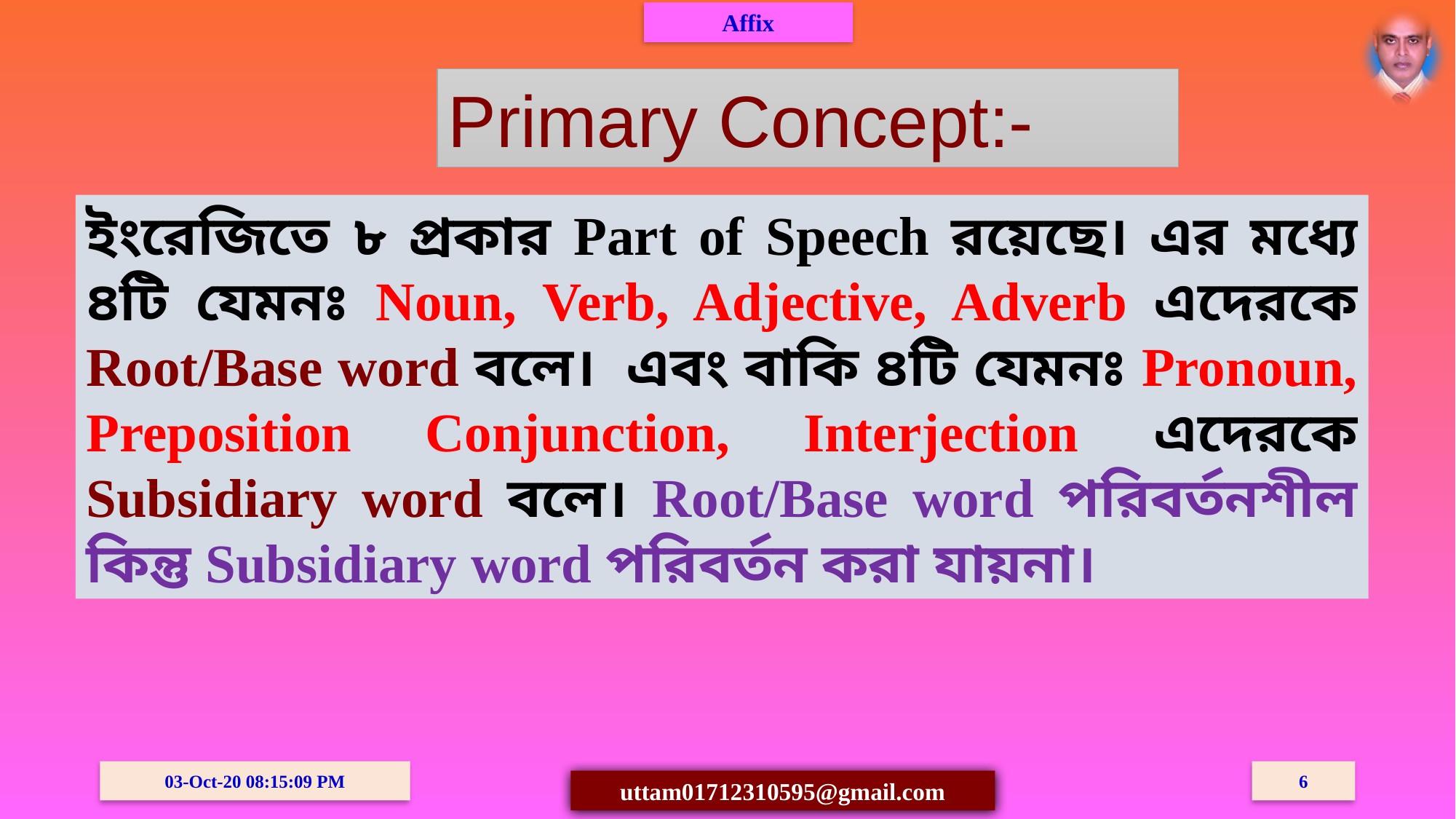

Affix
Primary Concept:-
ইংরেজিতে ৮ প্রকার Part of Speech রয়েছে। এর মধ্যে ৪টি যেমনঃ Noun, Verb, Adjective, Adverb এদেরকে Root/Base word বলে।  এবং বাকি ৪টি যেমনঃ Pronoun, Preposition Conjunction, Interjection এদেরকে Subsidiary word বলে। Root/Base word পরিবর্তনশীল কিন্তু Subsidiary word পরিবর্তন করা যায়না।
03-Oct-20 08:15:09 PM
6